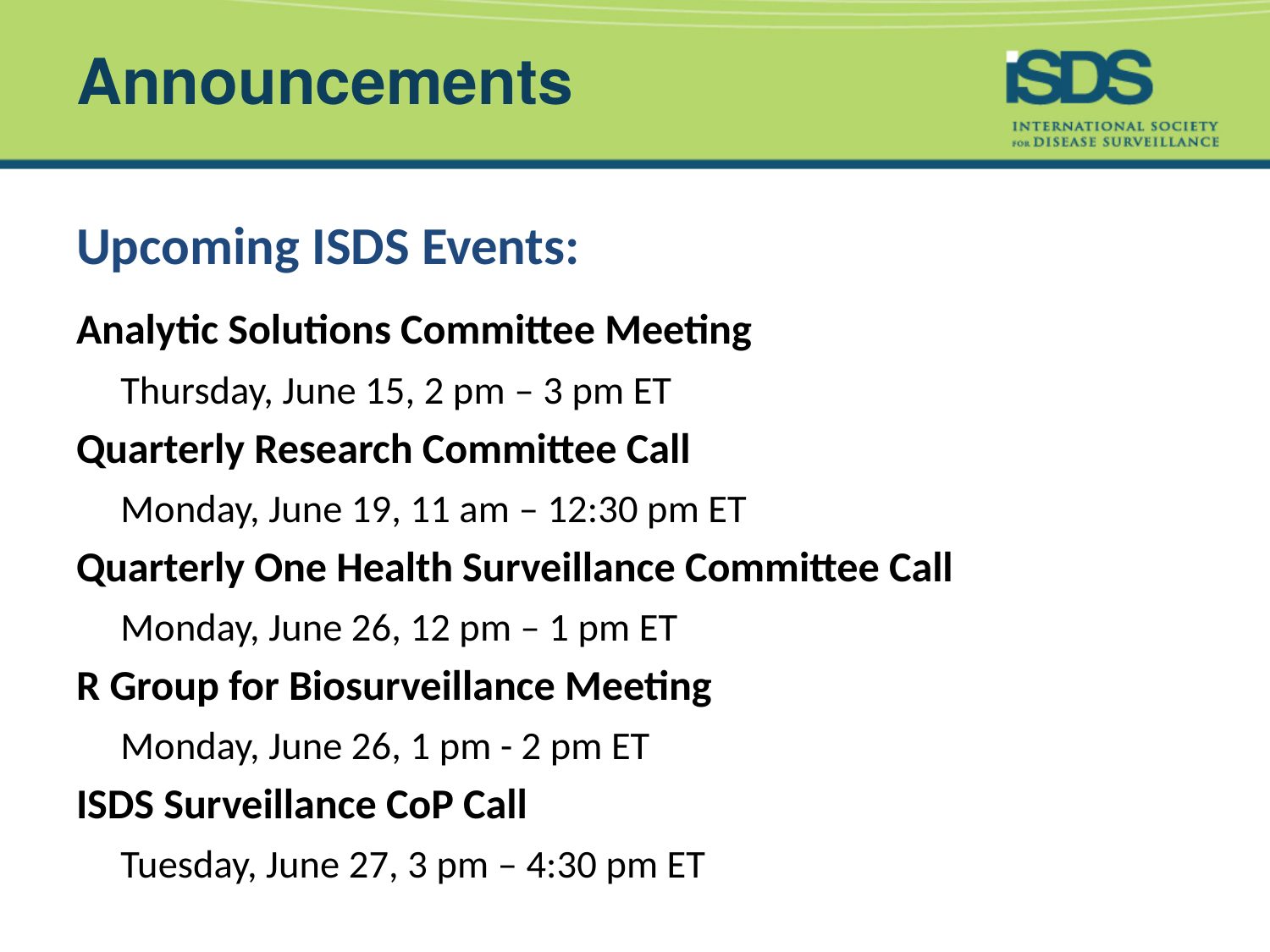

# Announcements
Upcoming ISDS Events:
Analytic Solutions Committee Meeting
	Thursday, June 15, 2 pm – 3 pm ET
Quarterly Research Committee Call
	Monday, June 19, 11 am – 12:30 pm ET
Quarterly One Health Surveillance Committee Call
	Monday, June 26, 12 pm – 1 pm ET
R Group for Biosurveillance Meeting
	Monday, June 26, 1 pm - 2 pm ET
ISDS Surveillance CoP Call
	Tuesday, June 27, 3 pm – 4:30 pm ET